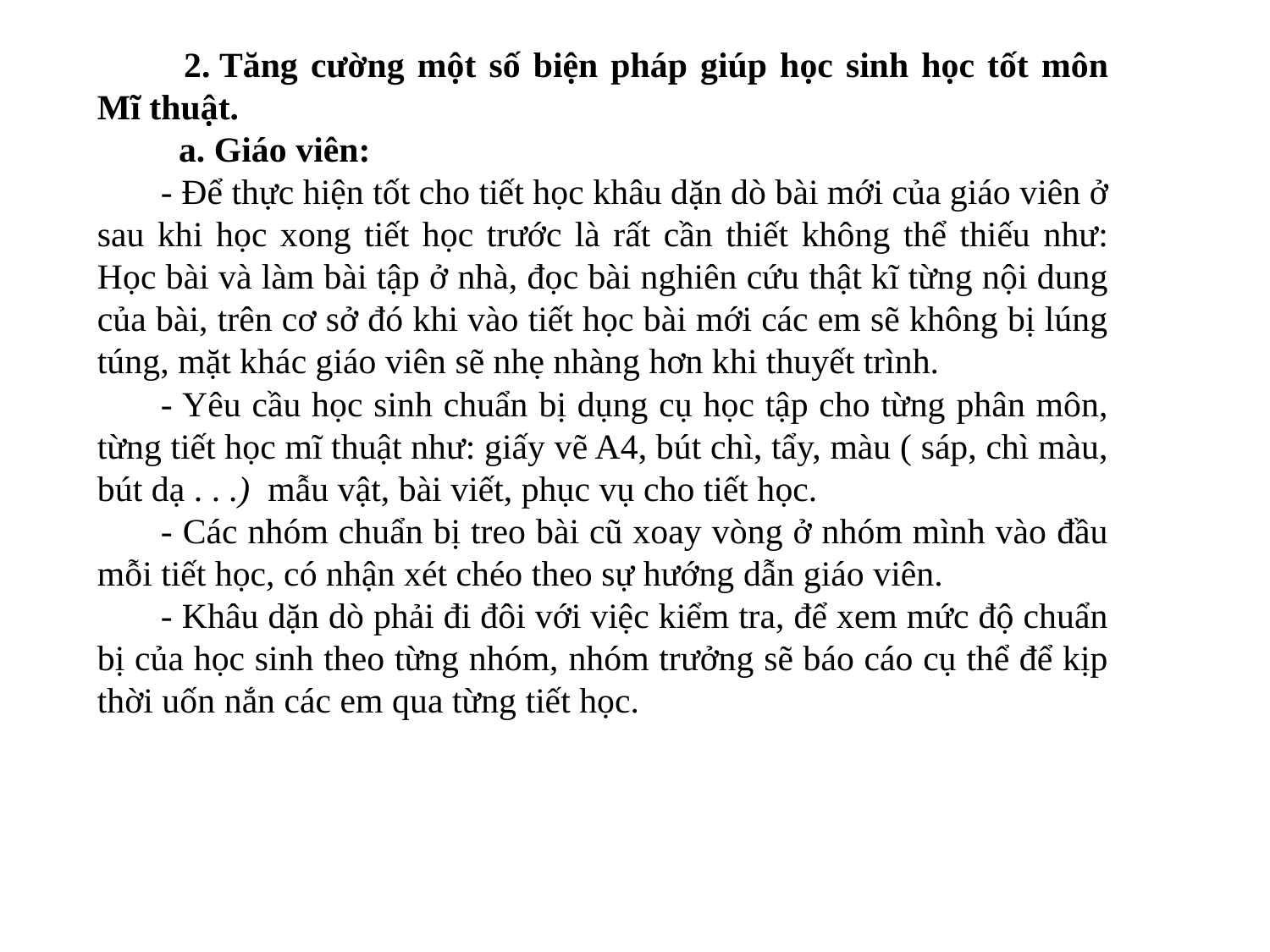

2. Tăng cường một số biện pháp giúp học sinh học tốt môn Mĩ thuật.
  a. Giáo viên:
- Để thực hiện tốt cho tiết học khâu dặn dò bài mới của giáo viên ở sau khi học xong tiết học trước là rất cần thiết không thể thiếu như: Học bài và làm bài tập ở nhà, đọc bài nghiên cứu thật kĩ từng nội dung của bài, trên cơ sở đó khi vào tiết học bài mới các em sẽ không bị lúng túng, mặt khác giáo viên sẽ nhẹ nhàng hơn khi thuyết trình.
- Yêu cầu học sinh chuẩn bị dụng cụ học tập cho từng phân môn, từng tiết học mĩ thuật như: giấy vẽ A4, bút chì, tẩy, màu ( sáp, chì màu, bút dạ . . .)  mẫu vật, bài viết, phục vụ cho tiết học.
- Các nhóm chuẩn bị treo bài cũ xoay vòng ở nhóm mình vào đầu mỗi tiết học, có nhận xét chéo theo sự hướng dẫn giáo viên.
- Khâu dặn dò phải đi đôi với việc kiểm tra, để xem mức độ chuẩn bị của học sinh theo từng nhóm, nhóm trưởng sẽ báo cáo cụ thể để kịp thời uốn nắn các em qua từng tiết học.